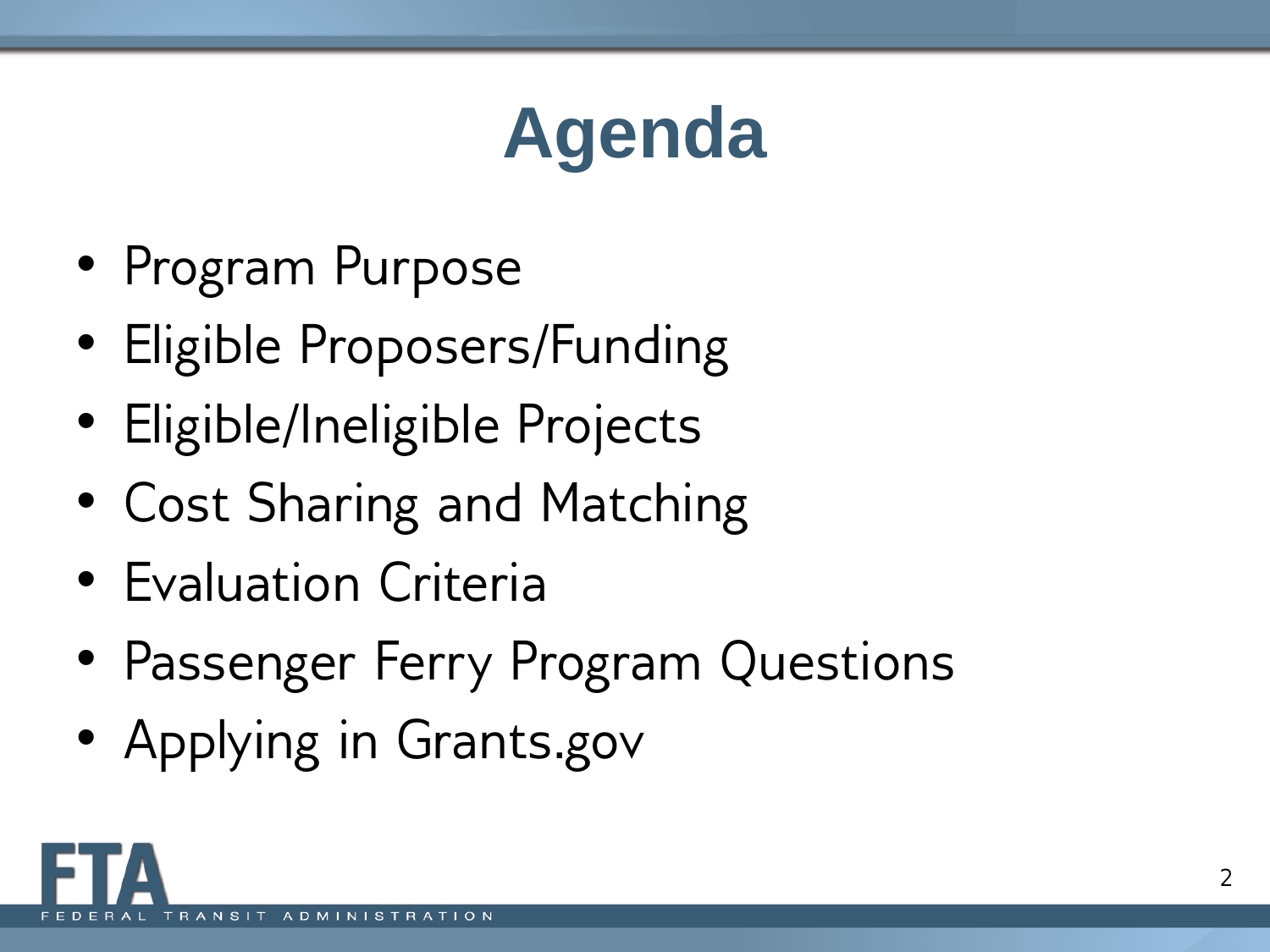

# Agenda
Program Purpose
Eligible Proposers/Funding
Eligible/Ineligible Projects
Cost Sharing and Matching
Evaluation Criteria
Passenger Ferry Program Questions
Applying in Grants.gov